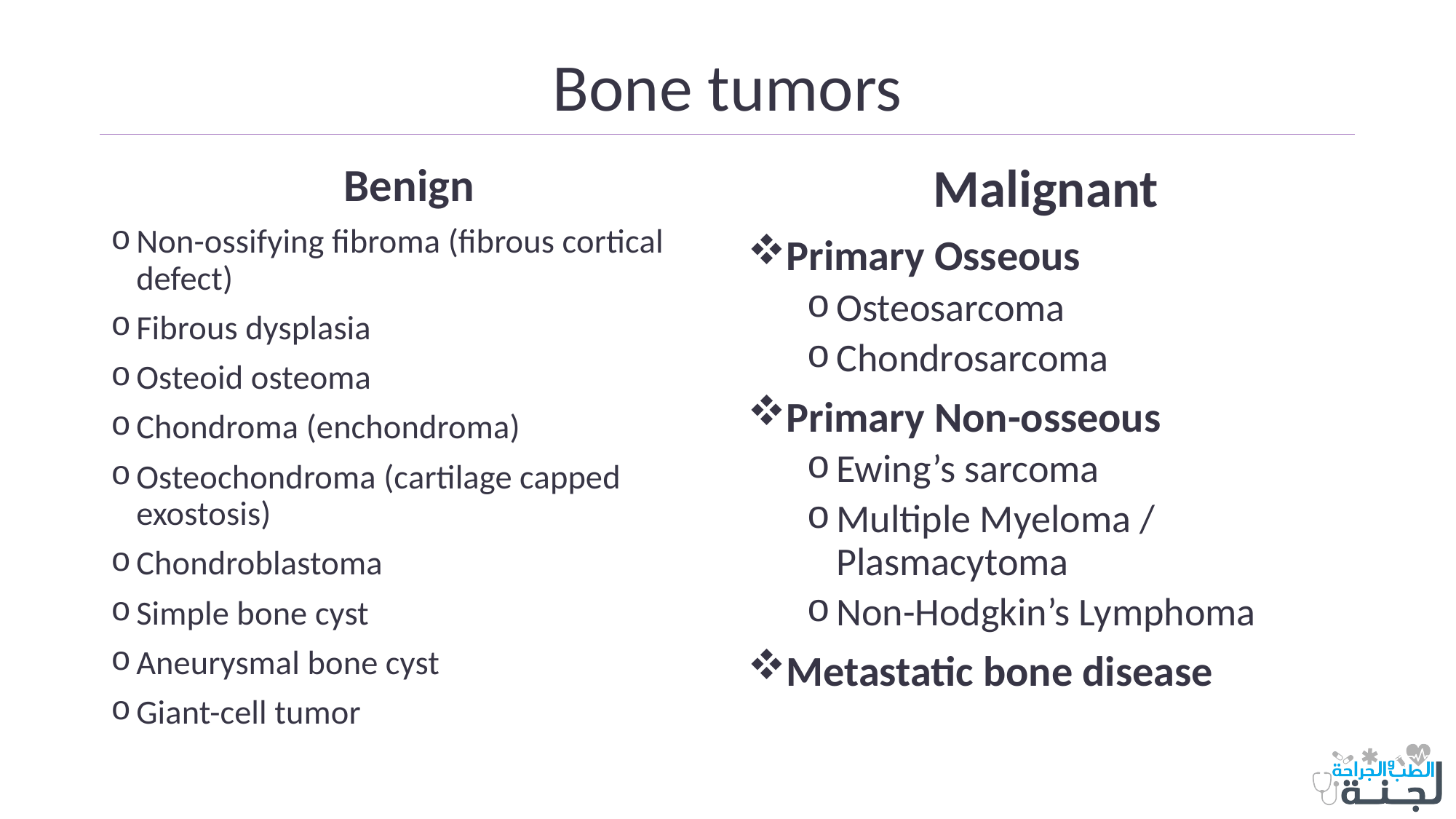

# Bone tumors
Benign
Non-ossifying fibroma (fibrous cortical defect)
Fibrous dysplasia
Osteoid osteoma
Chondroma (enchondroma)
Osteochondroma (cartilage capped exostosis)
Chondroblastoma
Simple bone cyst
Aneurysmal bone cyst
Giant-cell tumor
Malignant
Primary Osseous
Osteosarcoma
Chondrosarcoma
Primary Non-osseous
Ewing’s sarcoma
Multiple Myeloma / Plasmacytoma
Non-Hodgkin’s Lymphoma
Metastatic bone disease